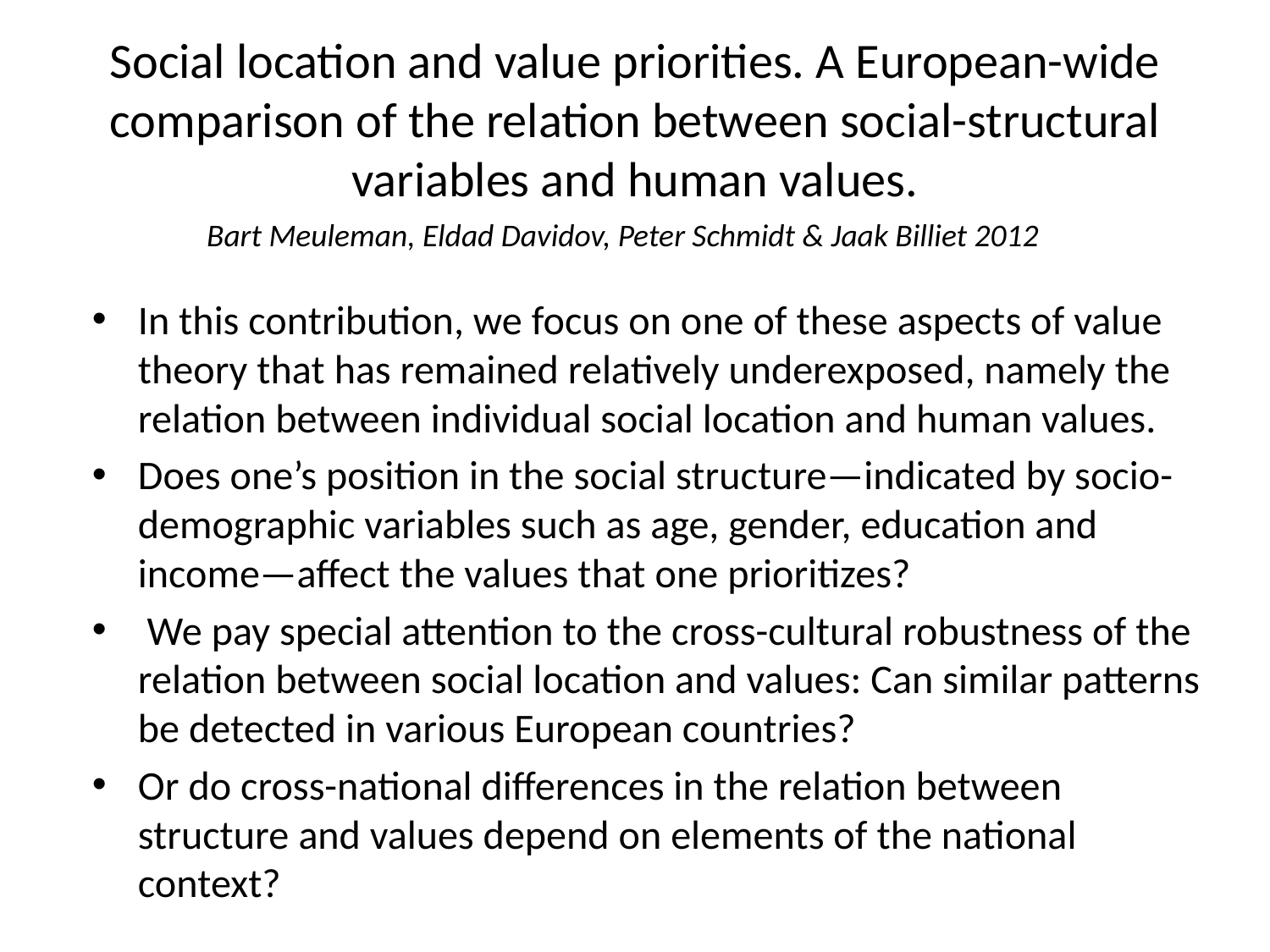

# Social location and value priorities. A European-wide comparison of the relation between social-structural variables and human values.
Bart Meuleman, Eldad Davidov, Peter Schmidt & Jaak Billiet 2012
In this contribution, we focus on one of these aspects of value theory that has remained relatively underexposed, namely the relation between individual social location and human values.
Does one’s position in the social structure—indicated by socio-demographic variables such as age, gender, education and income—affect the values that one prioritizes?
 We pay special attention to the cross-cultural robustness of the relation between social location and values: Can similar patterns be detected in various European countries?
Or do cross-national differences in the relation between structure and values depend on elements of the national context?